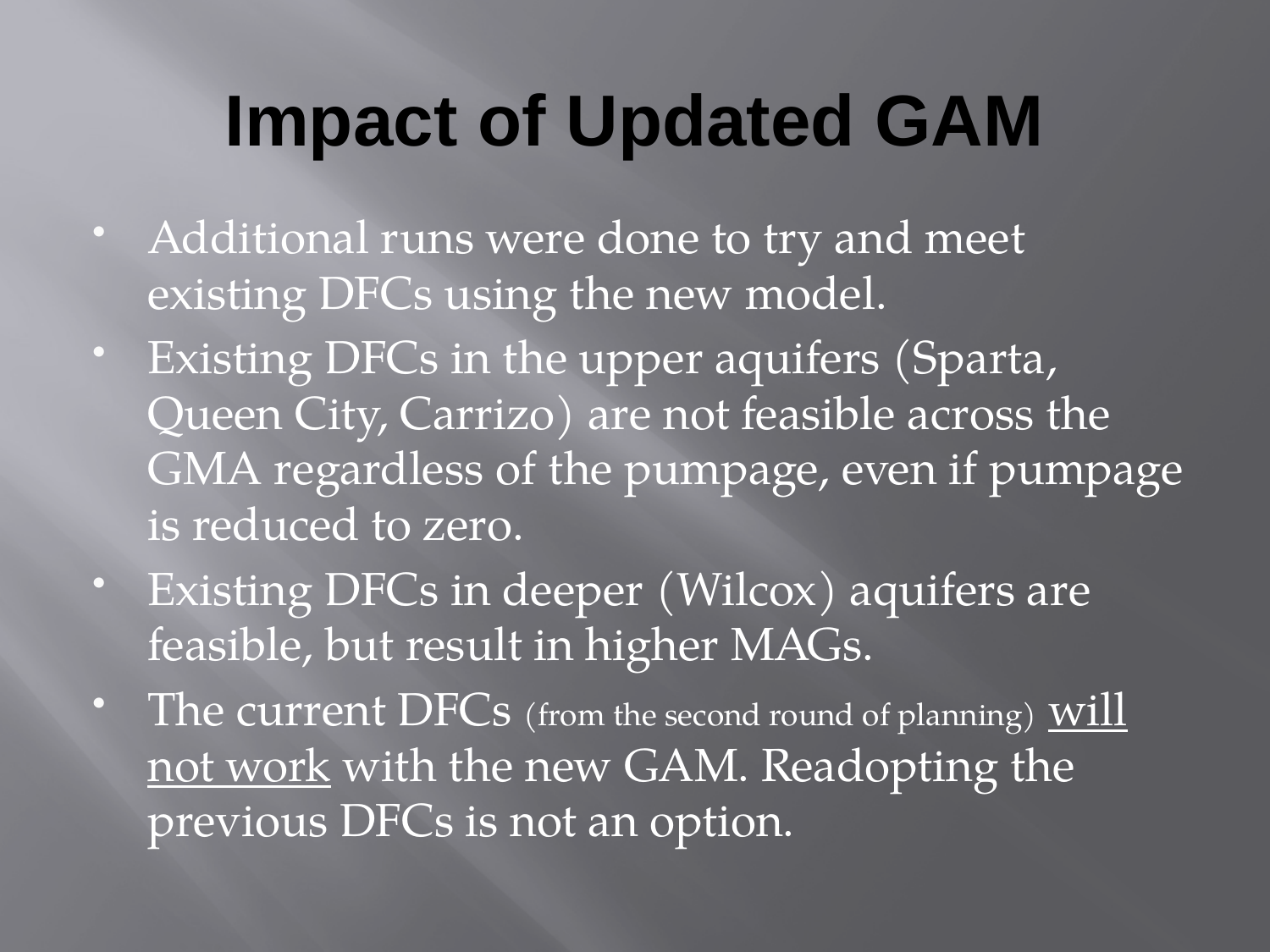

# Impact of Updated GAM
Additional runs were done to try and meet existing DFCs using the new model.
Existing DFCs in the upper aquifers (Sparta, Queen City, Carrizo) are not feasible across the GMA regardless of the pumpage, even if pumpage is reduced to zero.
Existing DFCs in deeper (Wilcox) aquifers are feasible, but result in higher MAGs.
The current DFCs (from the second round of planning) will not work with the new GAM. Readopting the previous DFCs is not an option.